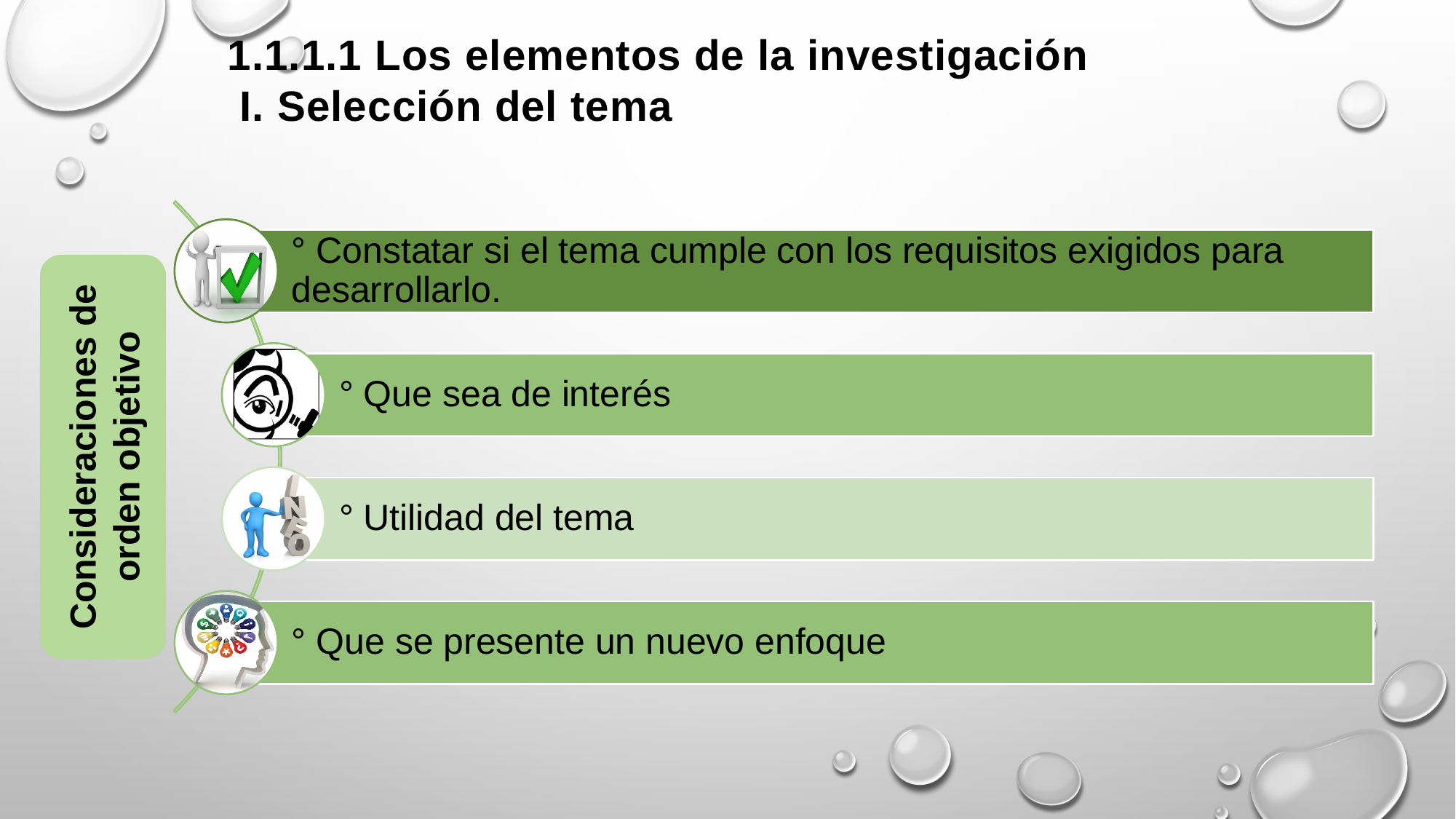

1.1.1.1 Los elementos de la investigación
 I. Selección del tema
° Constatar si el tema cumple con los requisitos exigidos para desarrollarlo.
° Que sea de interés
° Utilidad del tema
° Que se presente un nuevo enfoque
Consideraciones de orden objetivo